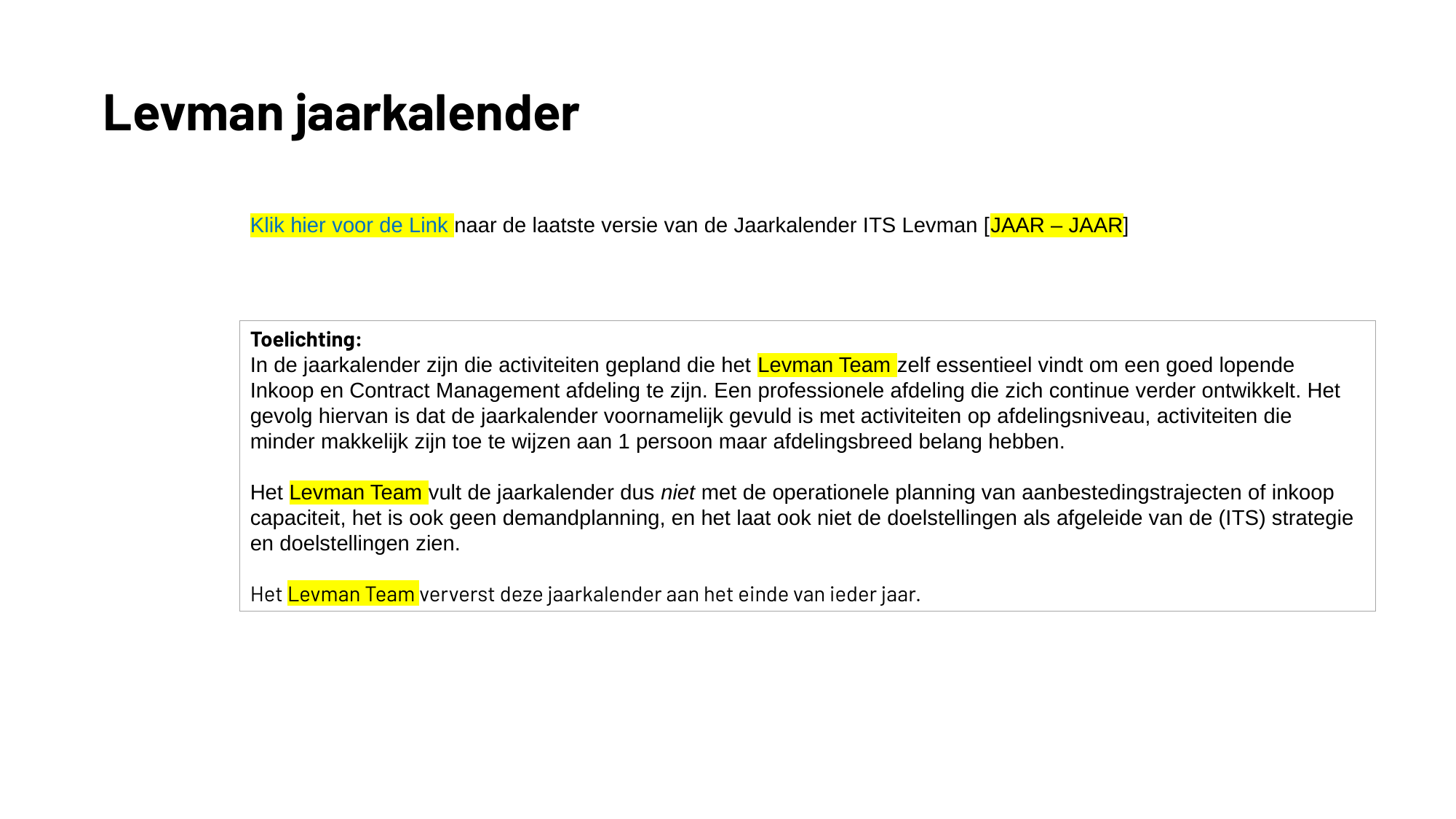

# Levman jaarkalender
Klik hier voor de Link naar de laatste versie van de Jaarkalender ITS Levman [JAAR – JAAR]

Toelichting:
In de jaarkalender zijn die activiteiten gepland die het Levman Team zelf essentieel vindt om een goed lopende Inkoop en Contract Management afdeling te zijn. Een professionele afdeling die zich continue verder ontwikkelt. Het gevolg hiervan is dat de jaarkalender voornamelijk gevuld is met activiteiten op afdelingsniveau, activiteiten die minder makkelijk zijn toe te wijzen aan 1 persoon maar afdelingsbreed belang hebben.

Het Levman Team vult de jaarkalender dus niet met de operationele planning van aanbestedingstrajecten of inkoop capaciteit, het is ook geen demandplanning, en het laat ook niet de doelstellingen als afgeleide van de (ITS) strategie en doelstellingen zien.

Het Levman Team ververst deze jaarkalender aan het einde van ieder jaar.